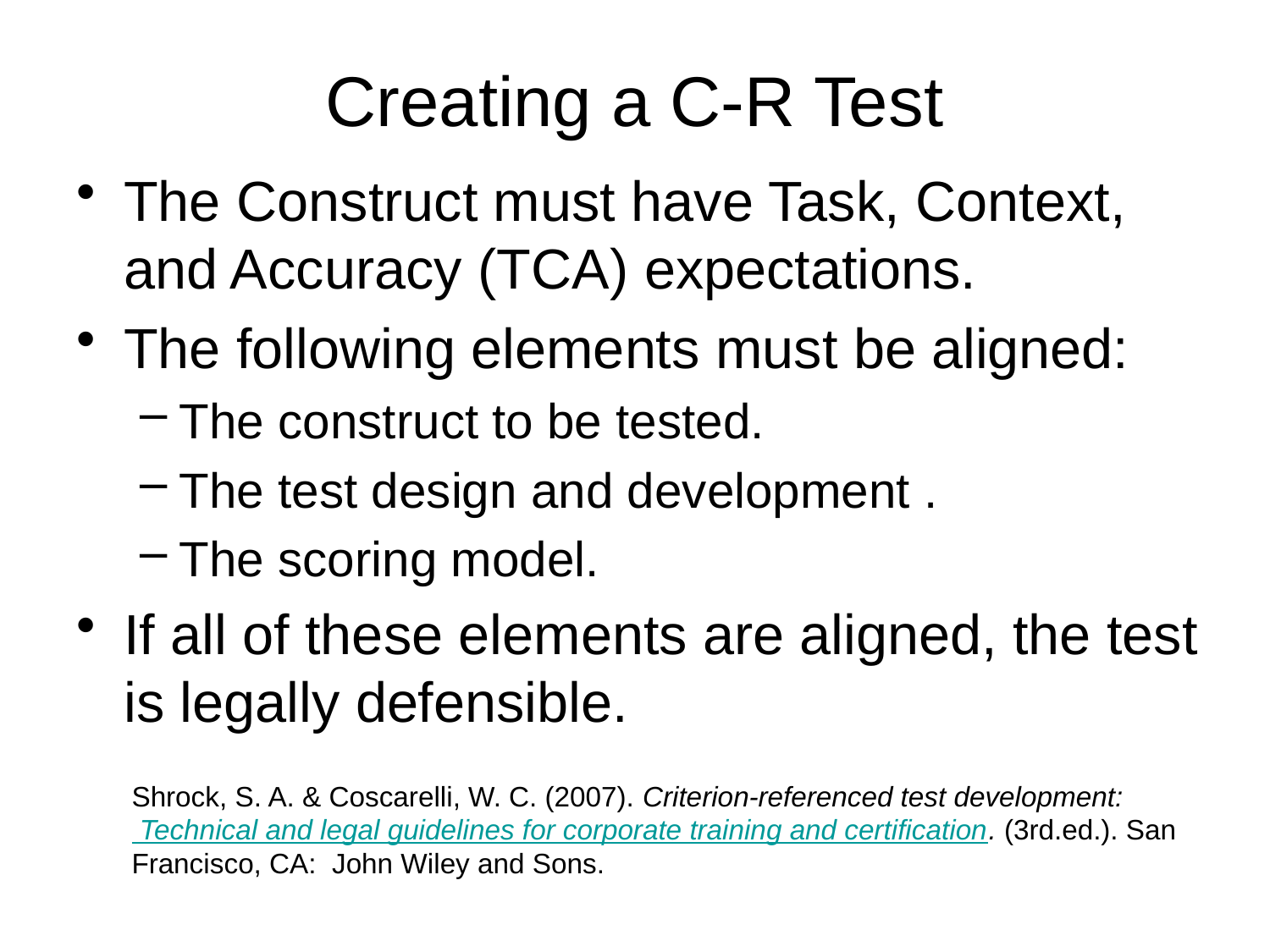

# Creating a C-R Test
The Construct must have Task, Context, and Accuracy (TCA) expectations.
The following elements must be aligned:
The construct to be tested.
The test design and development .
The scoring model.
If all of these elements are aligned, the test is legally defensible.

Shrock, S. A. & Coscarelli, W. C. (2007). Criterion-referenced test development: Technical and legal guidelines for corporate training and certification. (3rd.ed.). San Francisco, CA:  John Wiley and Sons.